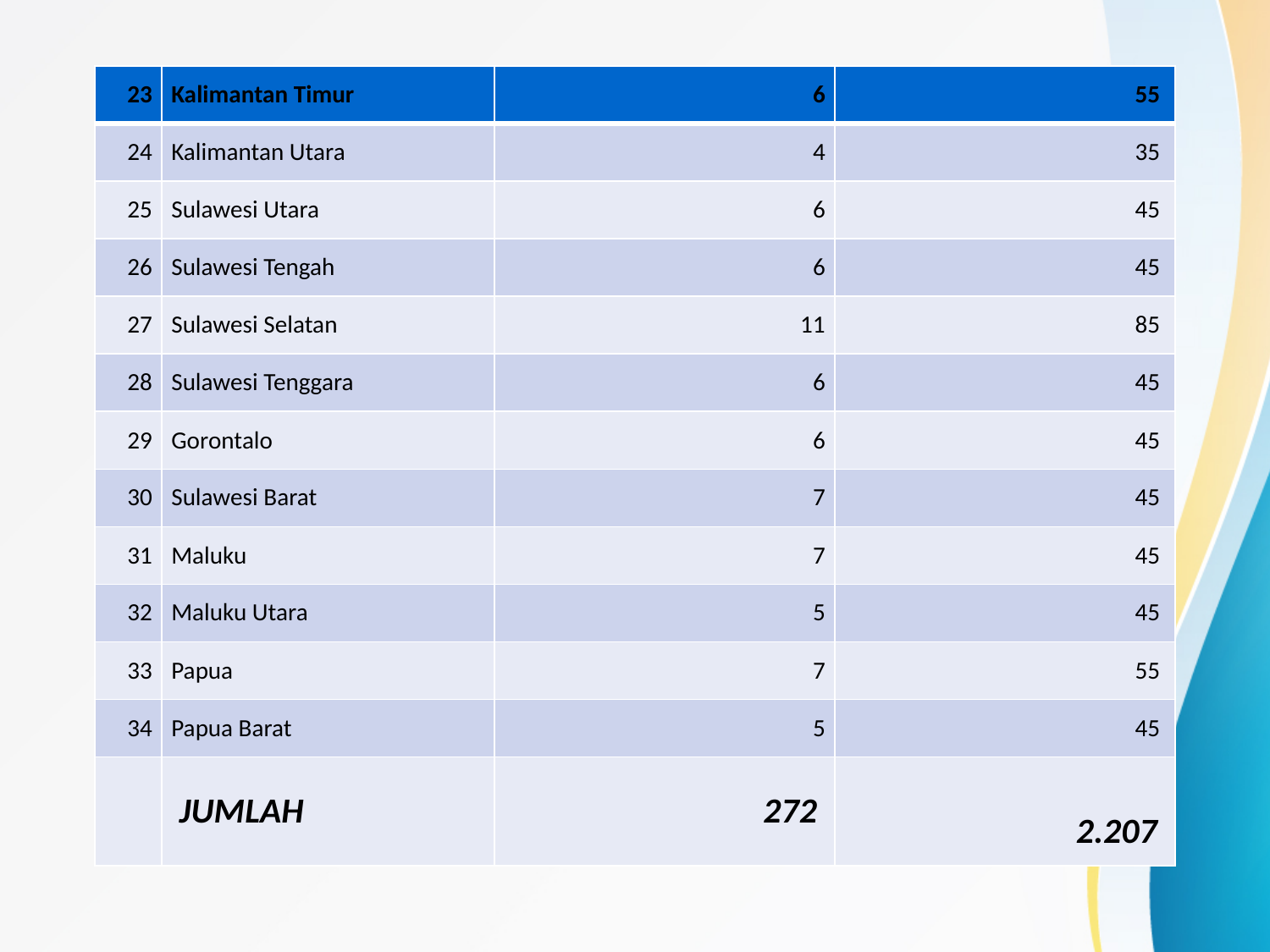

| 23 | Kalimantan Timur | 6 | 55 |
| --- | --- | --- | --- |
| 24 | Kalimantan Utara | 4 | 35 |
| 25 | Sulawesi Utara | 6 | 45 |
| 26 | Sulawesi Tengah | 6 | 45 |
| 27 | Sulawesi Selatan | 11 | 85 |
| 28 | Sulawesi Tenggara | 6 | 45 |
| 29 | Gorontalo | 6 | 45 |
| 30 | Sulawesi Barat | 7 | 45 |
| 31 | Maluku | 7 | 45 |
| 32 | Maluku Utara | 5 | 45 |
| 33 | Papua | 7 | 55 |
| 34 | Papua Barat | 5 | 45 |
|  | JUMLAH | 272 | 2.207 |